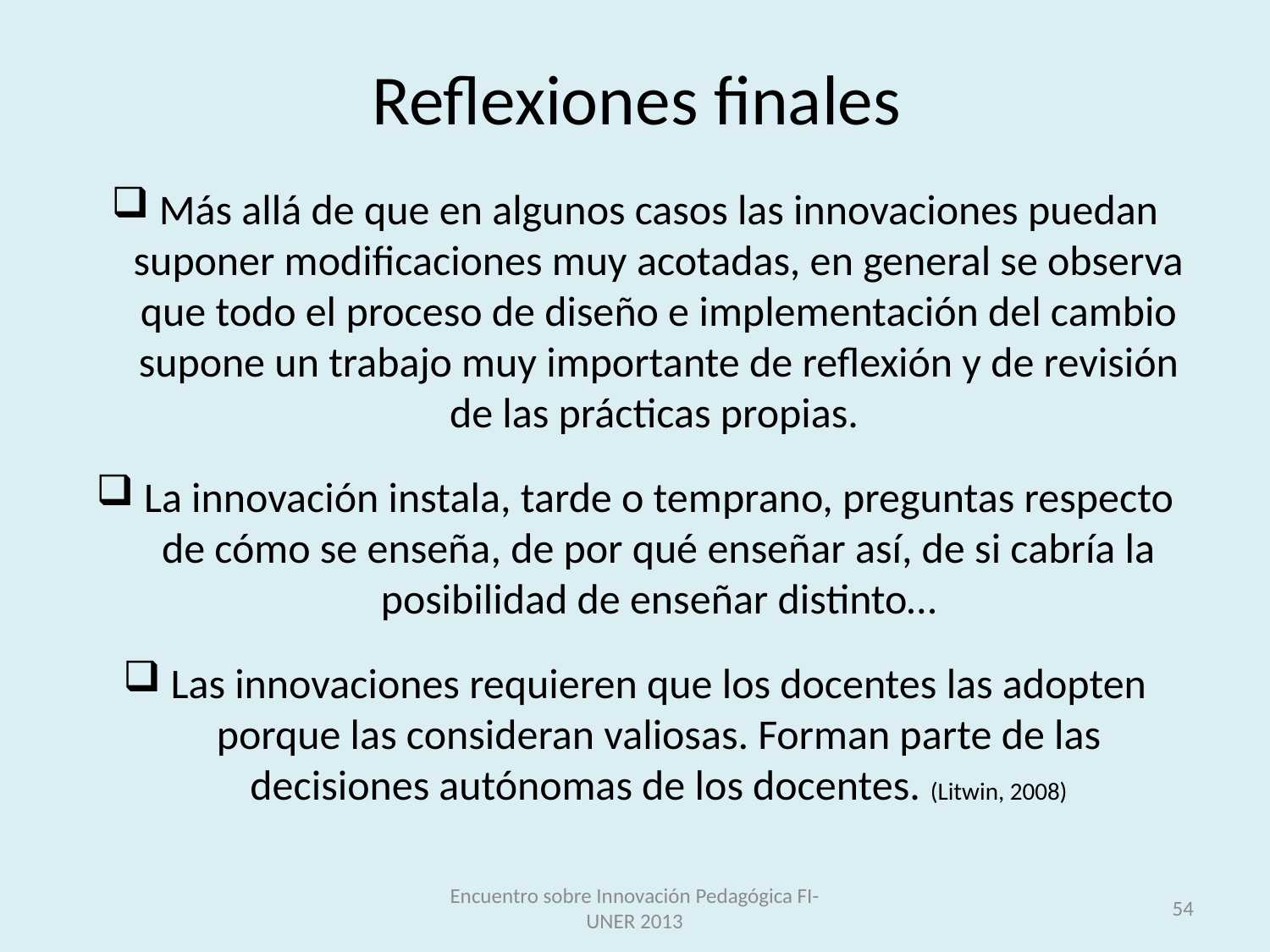

# Reflexiones finales
Más allá de que en algunos casos las innovaciones puedan suponer modificaciones muy acotadas, en general se observa que todo el proceso de diseño e implementación del cambio supone un trabajo muy importante de reflexión y de revisión de las prácticas propias.
La innovación instala, tarde o temprano, preguntas respecto de cómo se enseña, de por qué enseñar así, de si cabría la posibilidad de enseñar distinto…
Las innovaciones requieren que los docentes las adopten porque las consideran valiosas. Forman parte de las decisiones autónomas de los docentes. (Litwin, 2008)

Encuentro sobre Innovación Pedagógica FI-UNER 2013
54